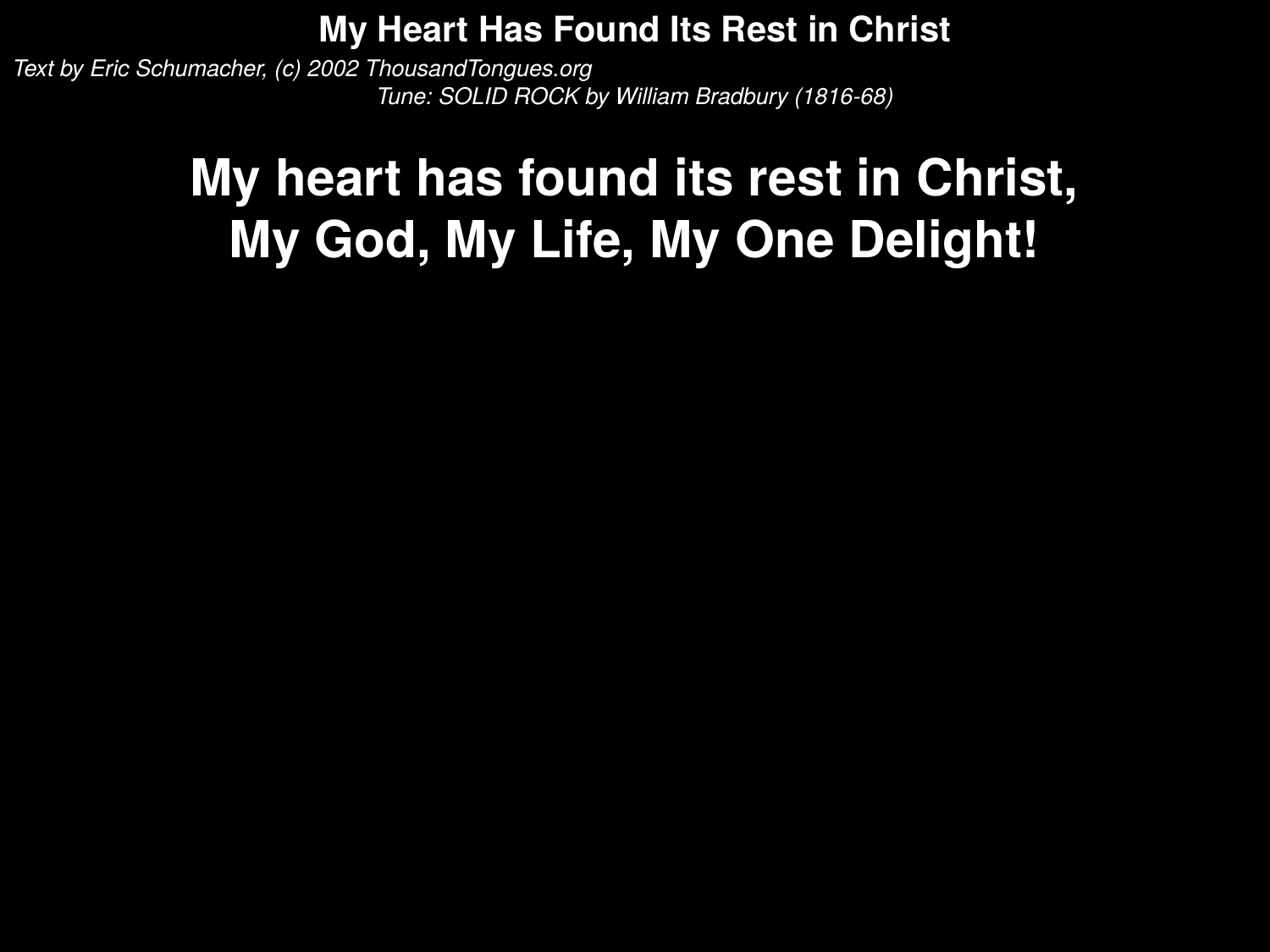

My Heart Has Found Its Rest in Christ
Text by Eric Schumacher, (c) 2002 ThousandTongues.org
Tune: SOLID ROCK by William Bradbury (1816-68)
My heart has found its rest in Christ,
My God, My Life, My One Delight!